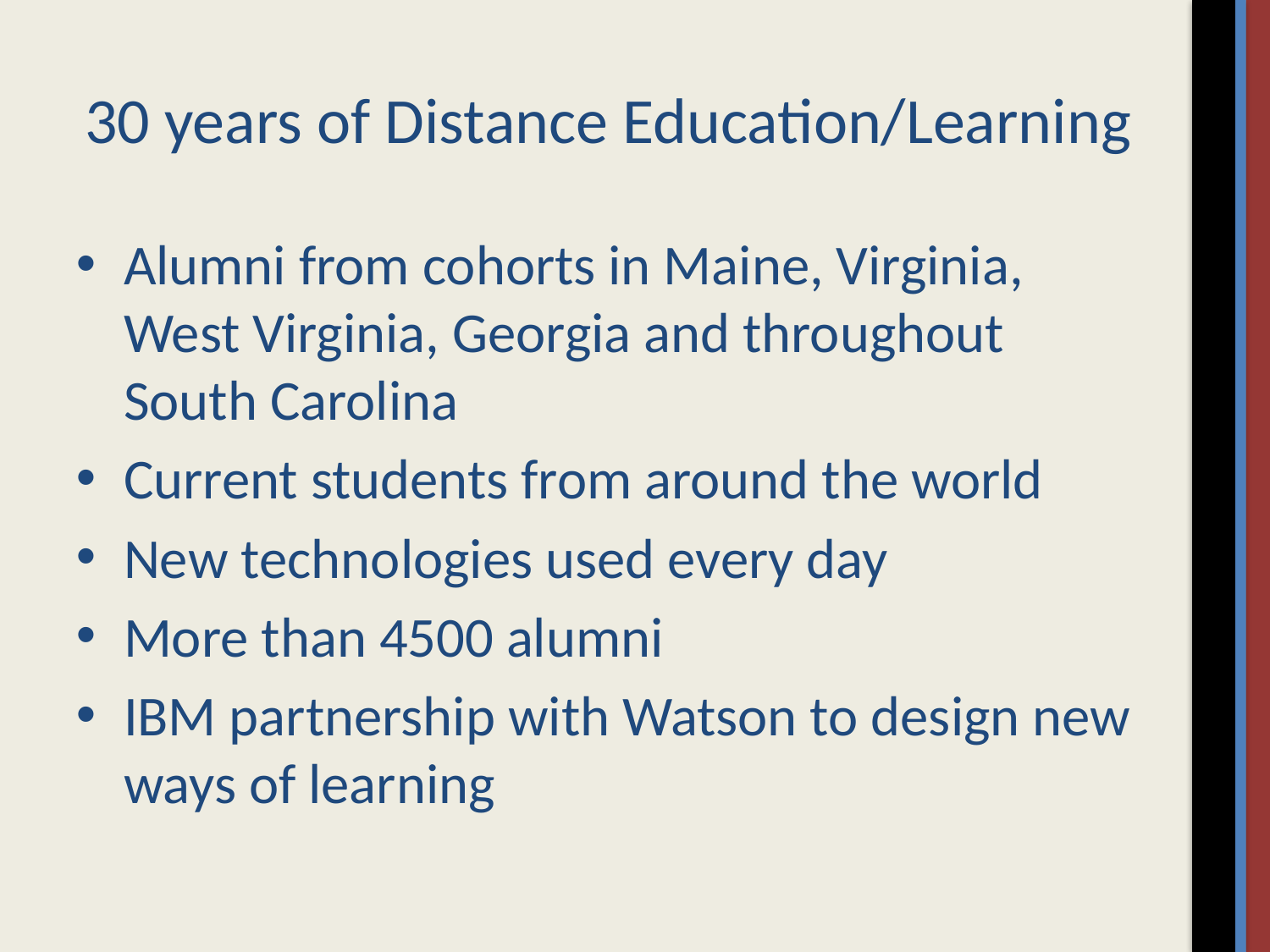

# 30 years of Distance Education/Learning
Alumni from cohorts in Maine, Virginia, West Virginia, Georgia and throughout South Carolina
Current students from around the world
New technologies used every day
More than 4500 alumni
IBM partnership with Watson to design new ways of learning